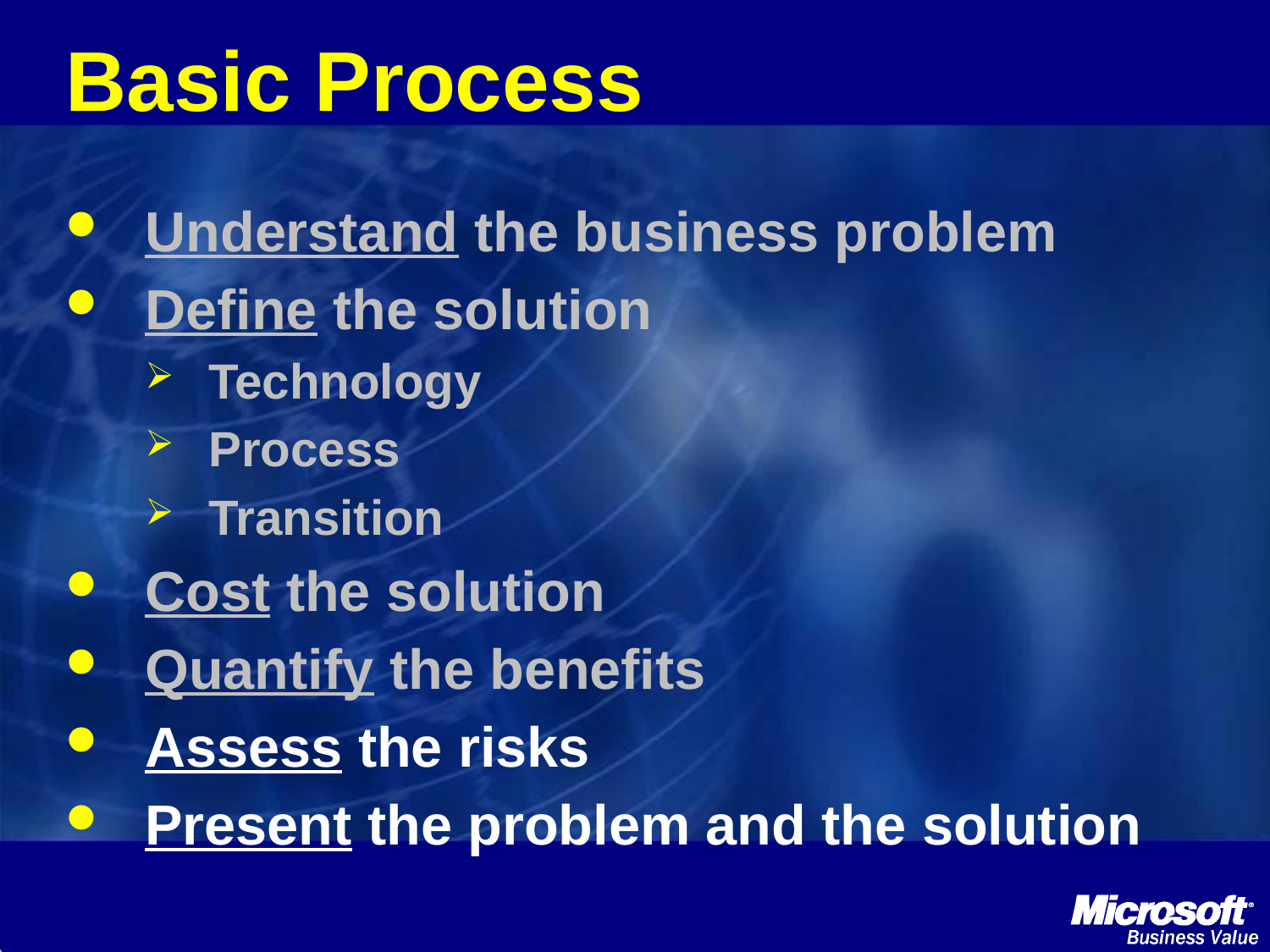

# Basic Process
Understand the business problem
Define the solution
Technology
Process
Transition
Cost the solution
Quantify the benefits
Assess the risks
Present the problem and the solution